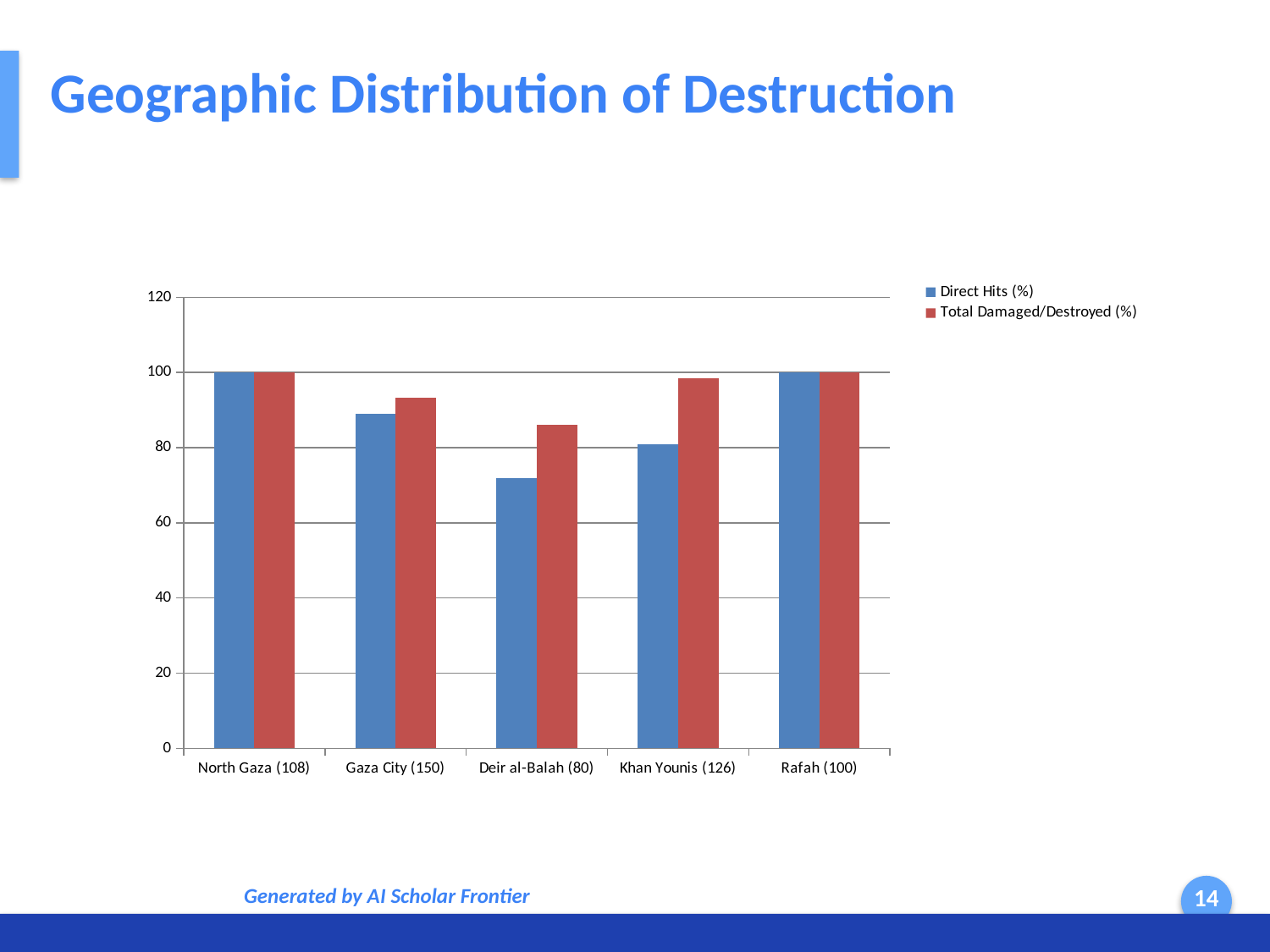

Geographic Distribution of Destruction

### Chart

| Category | Direct Hits (%) | Total Damaged/Destroyed (%) |
|---|---|---|
| North Gaza (108) | 100.0 | 100.0 |
| Gaza City (150) | 89.0 | 93.3 |
| Deir al-Balah (80) | 72.0 | 86.0 |
| Khan Younis (126) | 81.0 | 98.4 |
| Rafah (100) | 100.0 | 100.0 |
Generated by AI Scholar Frontier

14